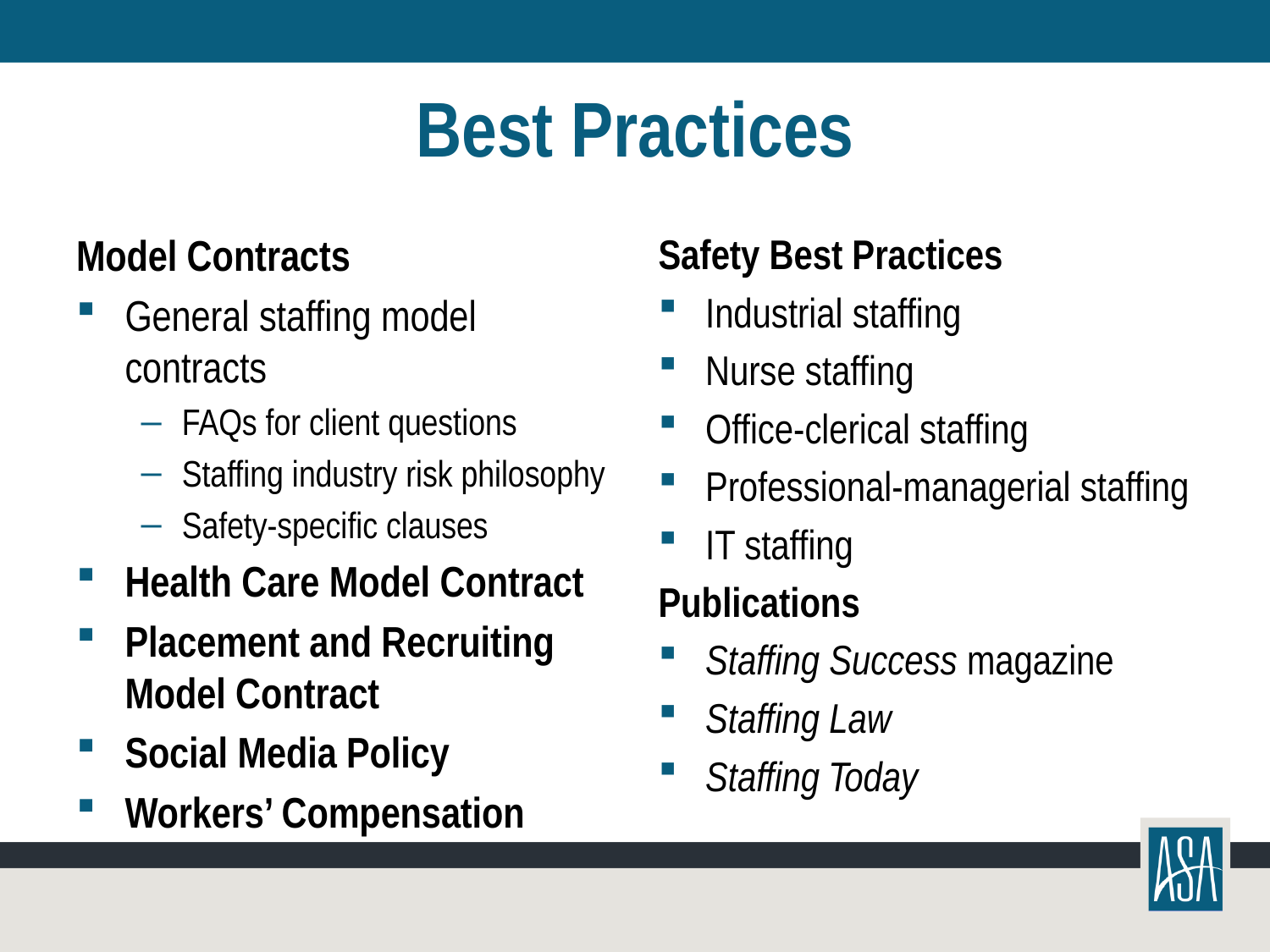

# Best Practices
Model Contracts
General staffing model contracts
FAQs for client questions
Staffing industry risk philosophy
Safety-specific clauses
Health Care Model Contract
Placement and Recruiting Model Contract
Social Media Policy
Workers’ Compensation

Safety Best Practices
Industrial staffing
Nurse staffing
Office-clerical staffing
Professional-managerial staffing
IT staffing
Publications
Staffing Success magazine
Staffing Law
Staffing Today